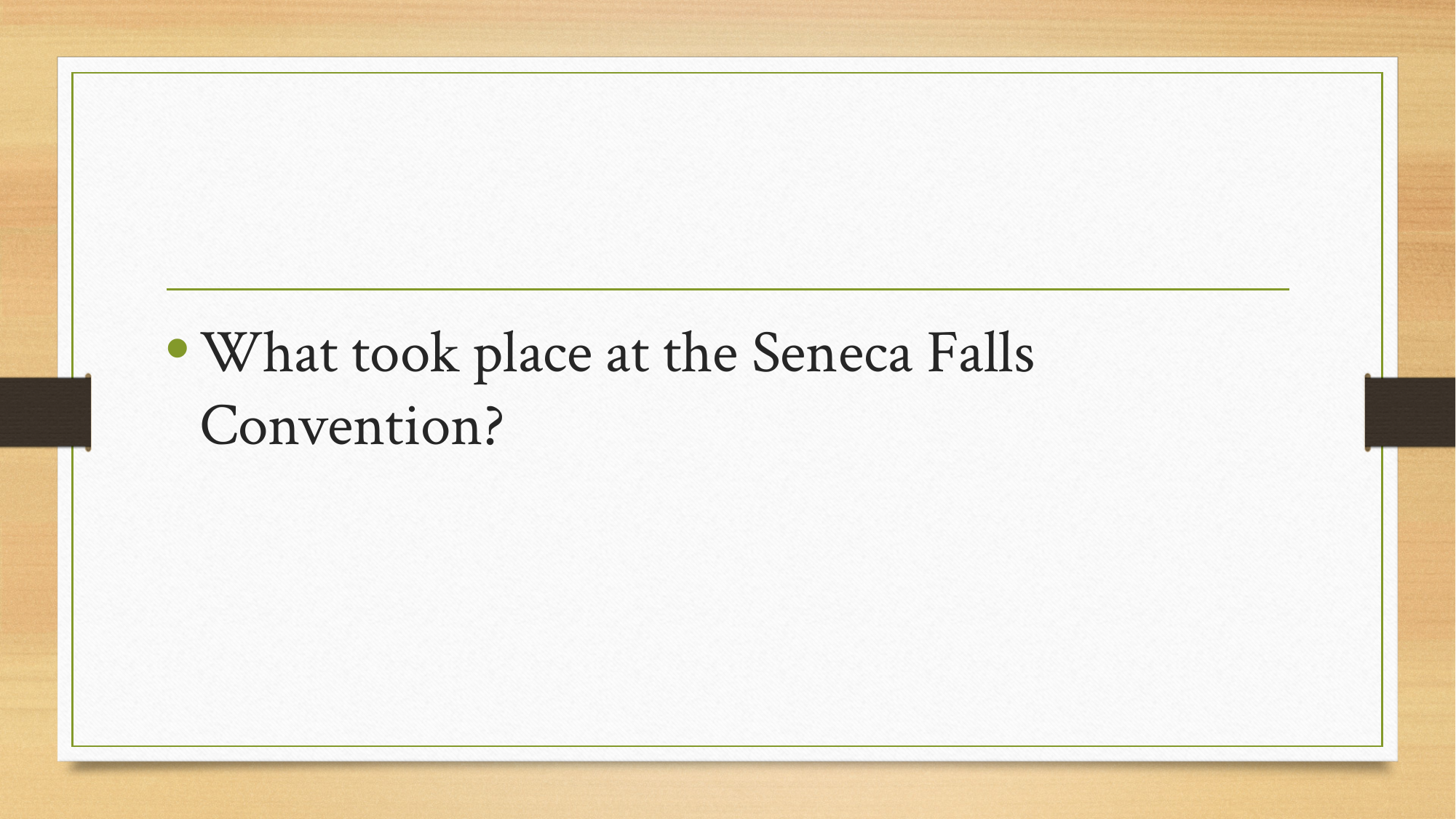

#
What took place at the Seneca Falls Convention?